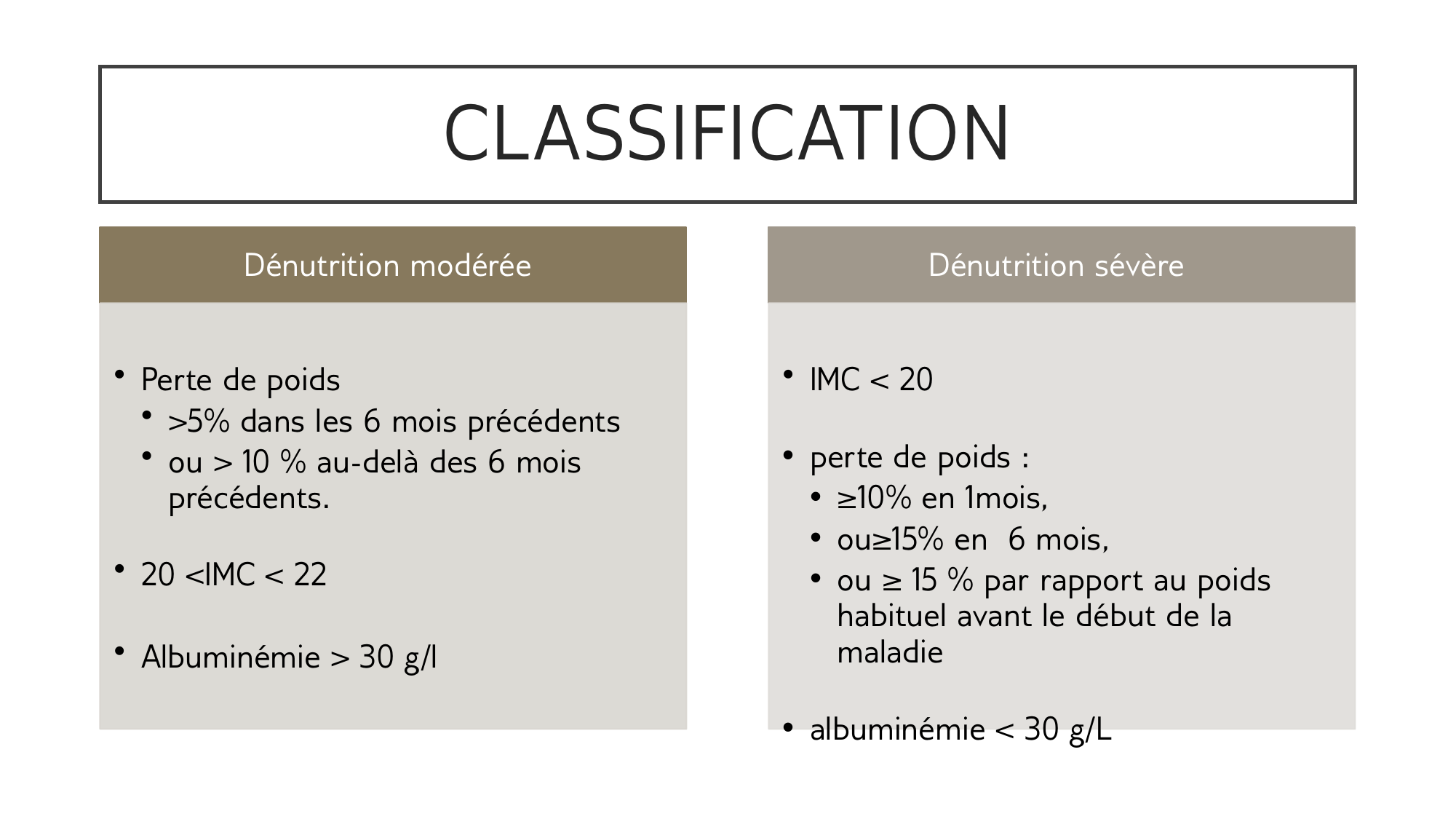

# Classification
Dénutrition modérée

Perte de poids
>5% dans les 6 mois précédents
ou > 10 % au-delà des 6 mois précédents.
20 <IMC < 22

Albuminémie > 30 g/l
Dénutrition sévère

IMC < 20
perte de poids :
≥10% en 1mois,
ou≥15% en  6 mois,
ou ≥ 15 % par rapport au poids habituel avant le début de la maladie
albuminémie < 30 g/L